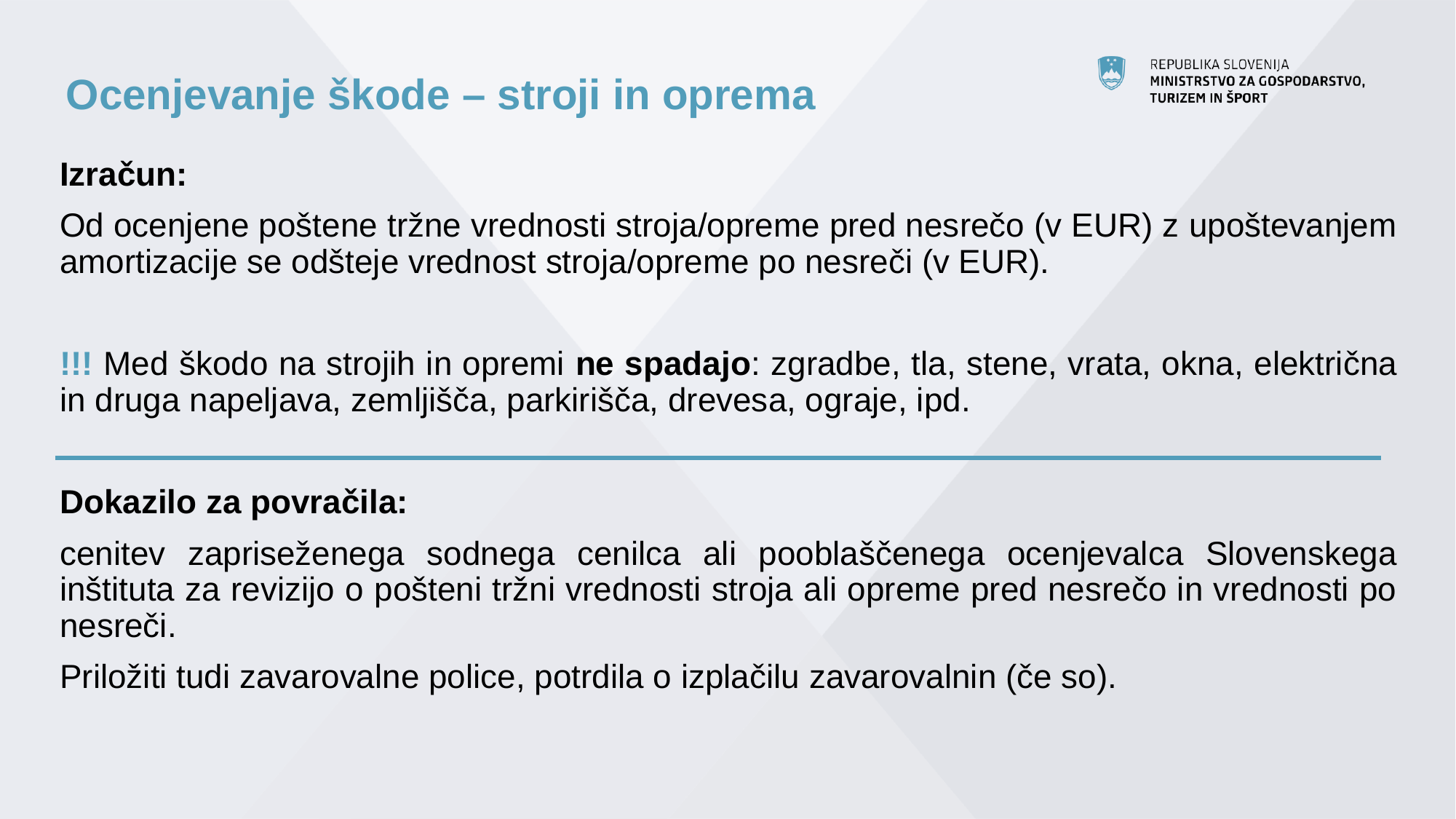

# Ocenjevanje škode – stroji in oprema
Izračun:
Od ocenjene poštene tržne vrednosti stroja/opreme pred nesrečo (v EUR) z upoštevanjem amortizacije se odšteje vrednost stroja/opreme po nesreči (v EUR).

!!! Med škodo na strojih in opremi ne spadajo: zgradbe, tla, stene, vrata, okna, električna in druga napeljava, zemljišča, parkirišča, drevesa, ograje, ipd.

Dokazilo za povračila:
cenitev zapriseženega sodnega cenilca ali pooblaščenega ocenjevalca Slovenskega inštituta za revizijo o pošteni tržni vrednosti stroja ali opreme pred nesrečo in vrednosti po nesreči.
Priložiti tudi zavarovalne police, potrdila o izplačilu zavarovalnin (če so).